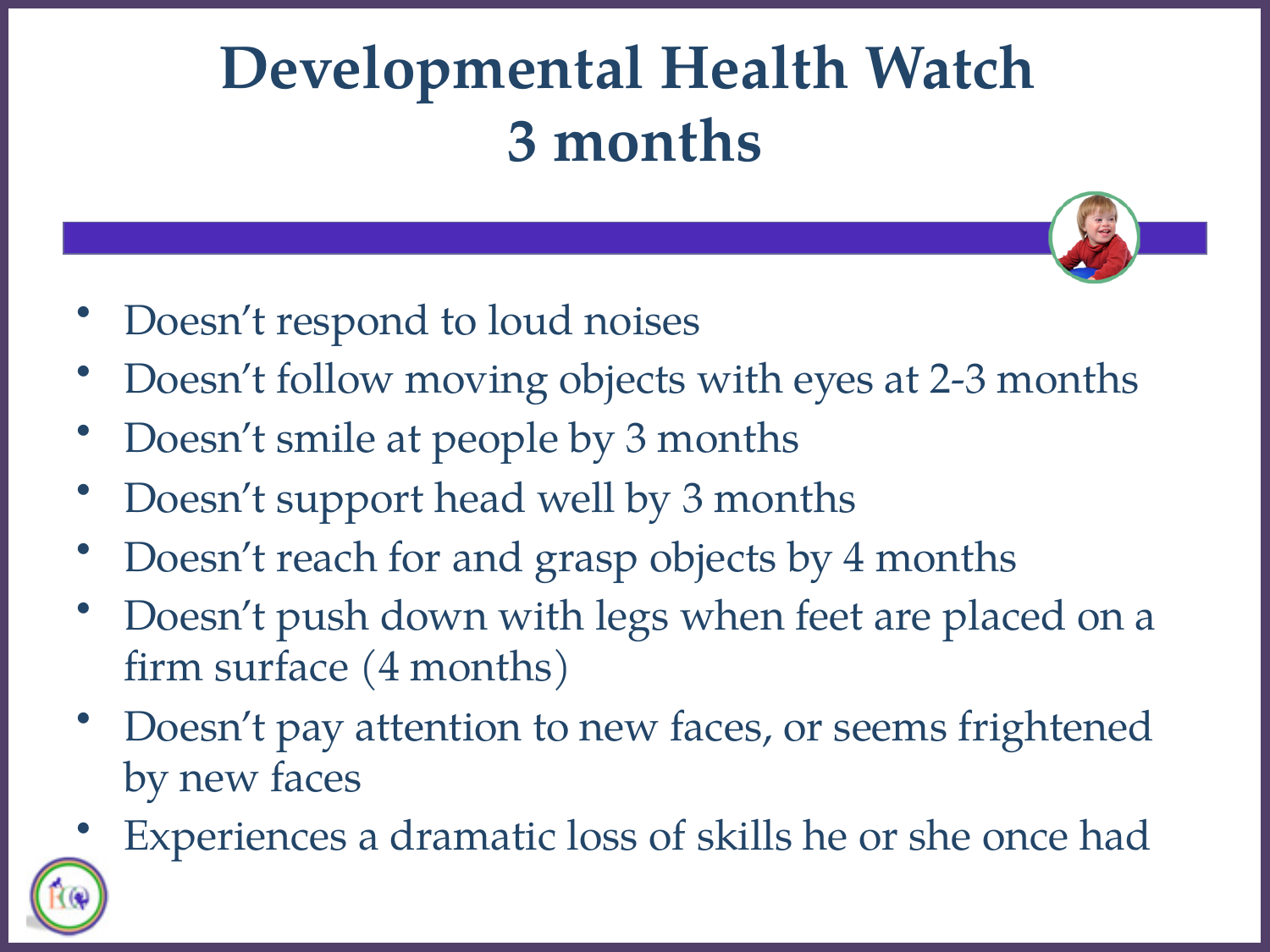

# Developmental Health Watch 3 months
Doesn’t respond to loud noises
Doesn’t follow moving objects with eyes at 2-3 months
Doesn’t smile at people by 3 months
Doesn’t support head well by 3 months
Doesn’t reach for and grasp objects by 4 months
Doesn’t push down with legs when feet are placed on a firm surface (4 months)
Doesn’t pay attention to new faces, or seems frightened by new faces
Experiences a dramatic loss of skills he or she once had